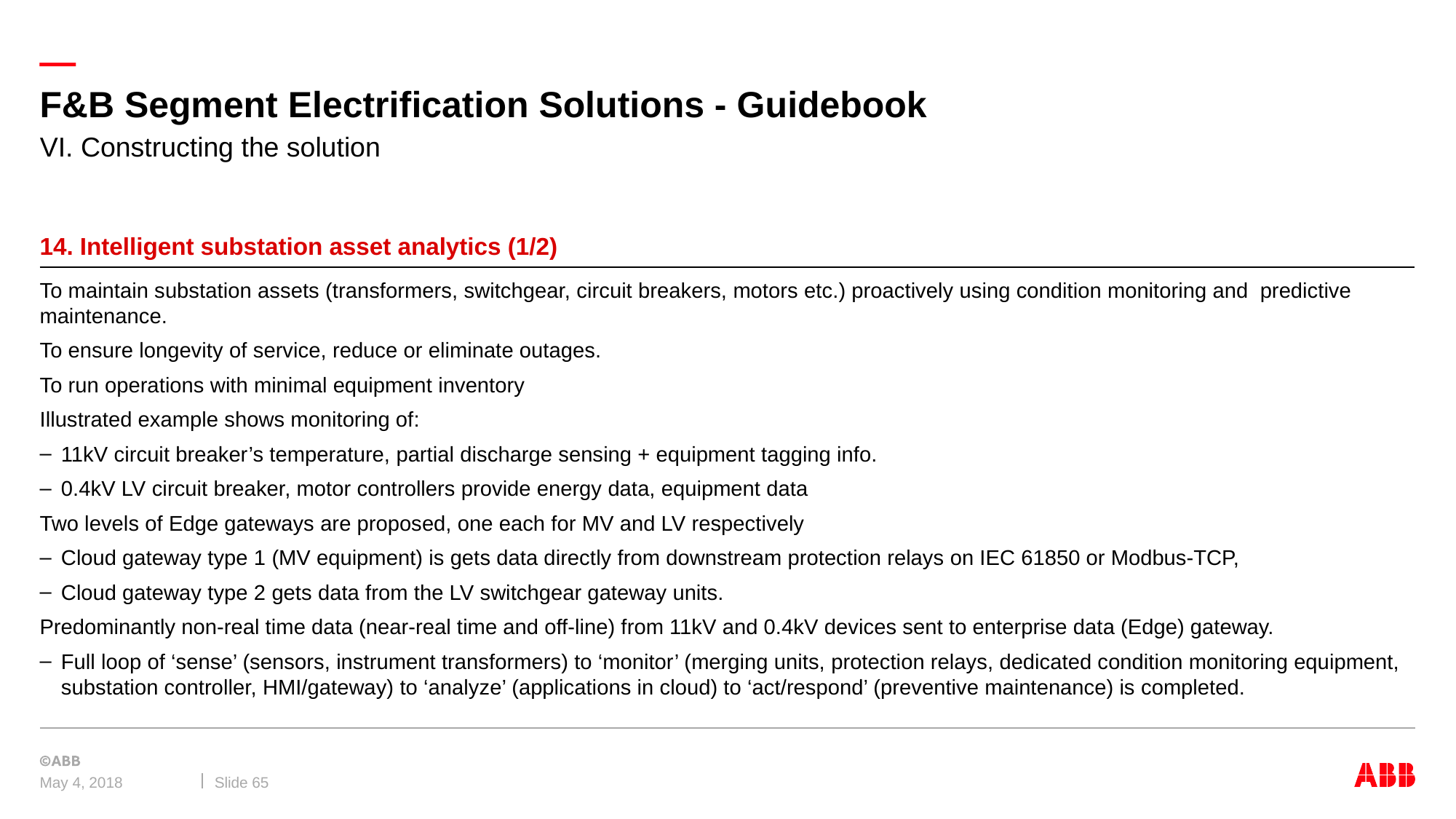

# F&B Segment Electrification Solutions - Guidebook
VI. Constructing the solution

14. Intelligent substation asset analytics (1/2)

To maintain substation assets (transformers, switchgear, circuit breakers, motors etc.) proactively using condition monitoring and  predictive maintenance.
To ensure longevity of service, reduce or eliminate outages.
To run operations with minimal equipment inventory
Illustrated example shows monitoring of:
11kV circuit breaker’s temperature, partial discharge sensing + equipment tagging info.
0.4kV LV circuit breaker, motor controllers provide energy data, equipment data
Two levels of Edge gateways are proposed, one each for MV and LV respectively
Cloud gateway type 1 (MV equipment) is gets data directly from downstream protection relays on IEC 61850 or Modbus-TCP,
Cloud gateway type 2 gets data from the LV switchgear gateway units.
Predominantly non-real time data (near-real time and off-line) from 11kV and 0.4kV devices sent to enterprise data (Edge) gateway.
Full loop of ‘sense’ (sensors, instrument transformers) to ‘monitor’ (merging units, protection relays, dedicated condition monitoring equipment, substation controller, HMI/gateway) to ‘analyze’ (applications in cloud) to ‘act/respond’ (preventive maintenance) is completed.

Slide 65
May 4, 2018